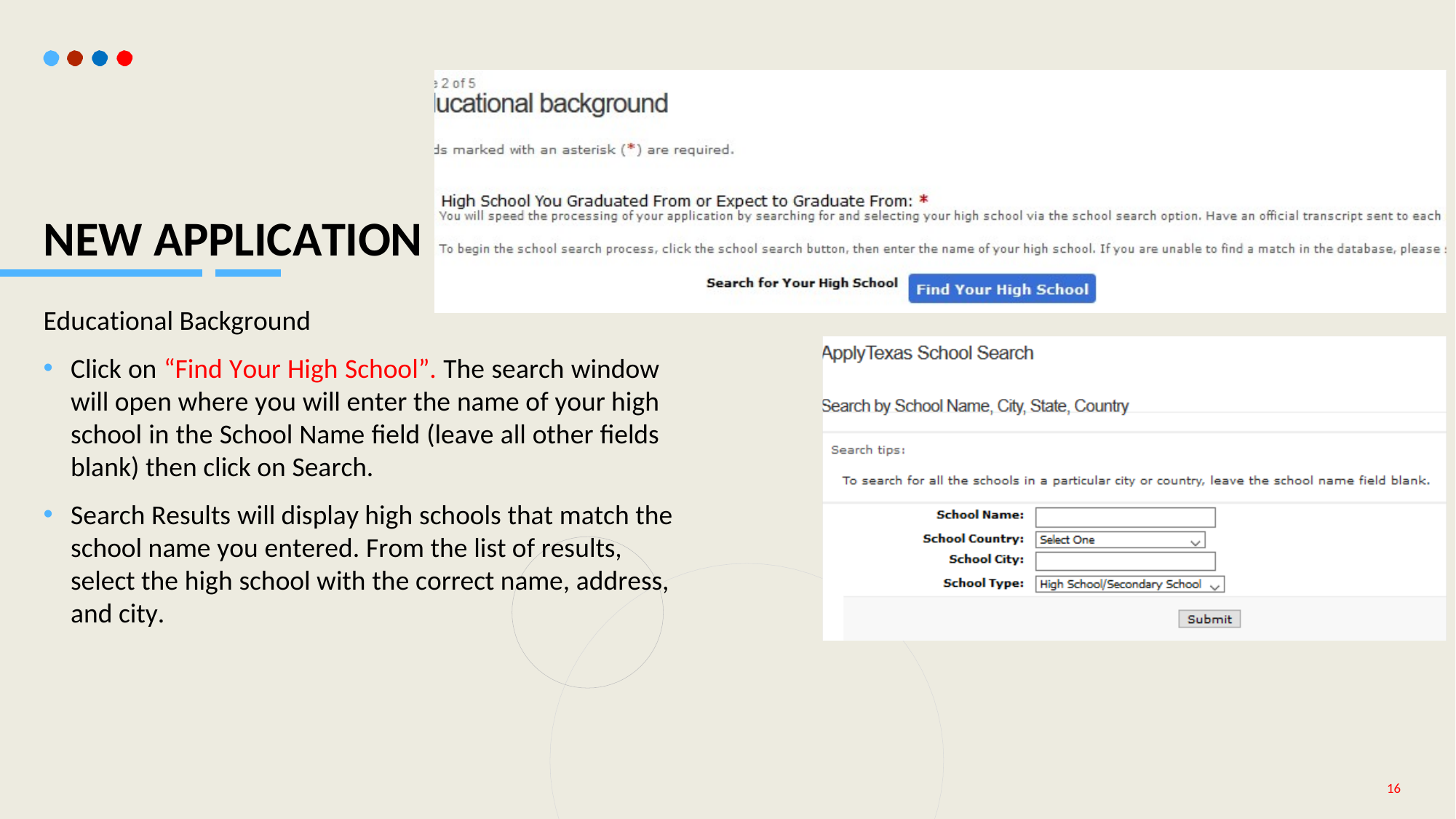

NEW APPLICATION

Educational Background
Click on “Find Your High School”. The search window will open where you will enter the name of your high school in the School Name field (leave all other fields blank) then click on Search.
Search Results will display high schools that match the school name you entered. From the list of results, select the high school with the correct name, address, and city.

16